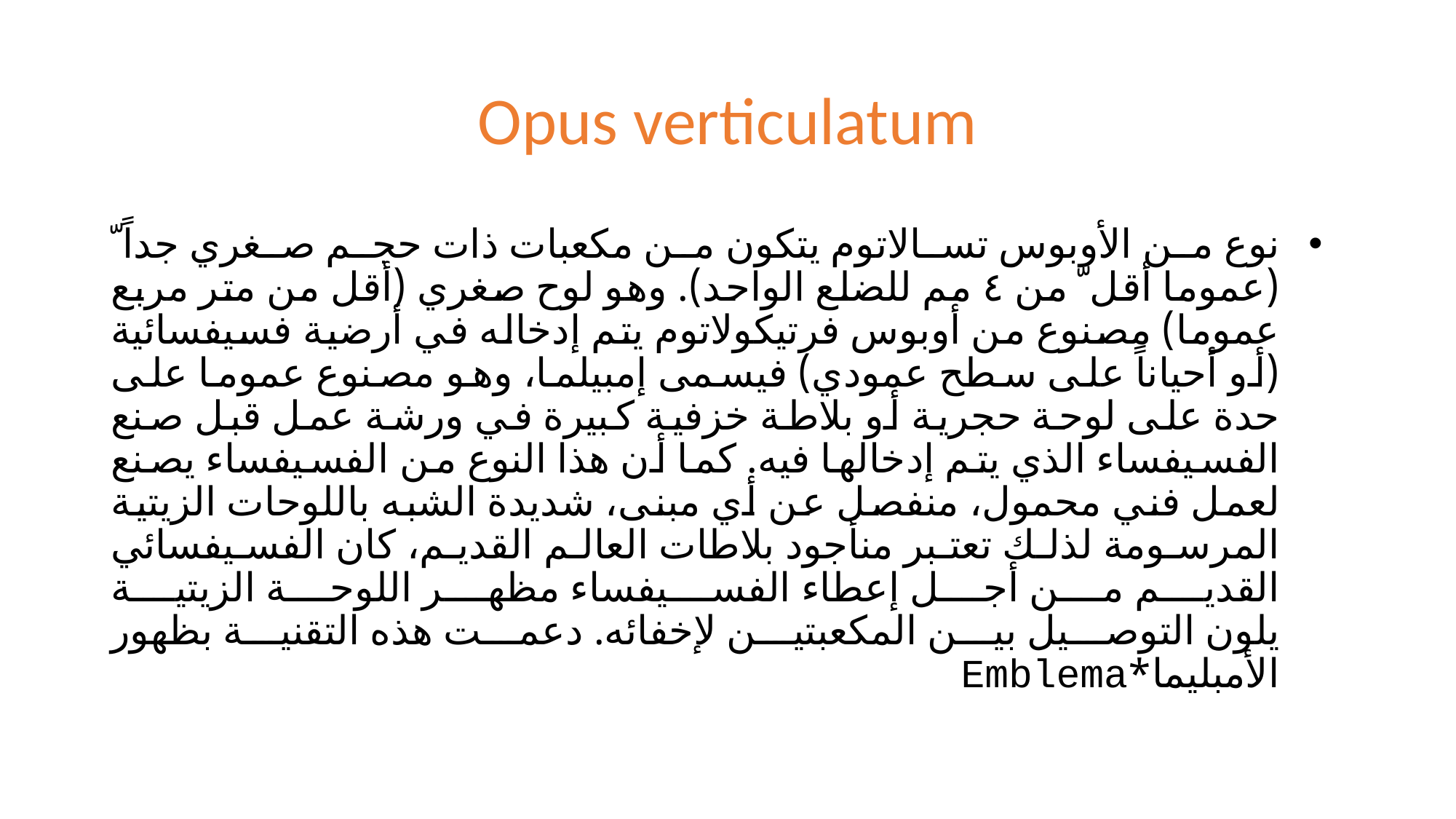

# Opus verticulatum
نوع من الأوبوس تسالاتوم يتكون من مكعبات ذات حجم صغري جداً ّ (عموما أقل ّ من ٤ مم للضلع الواحد). وهو لوح صغري (أقل من متر مربع عموما) مصنوع من أوبوس فرتيكولاتوم يتم إدخاله في أرضية فسيفسائية (أو أحياناً على سطح عمودي) فيسمى إمبيلما، وهو مصنوع عموما على حدة على لوحة حجرية أو بلاطة خزفية كبيرة في ورشة عمل قبل صنع الفسيفساء الذي يتم إدخالها فيه. كما أن هذا النوع من الفسيفساء يصنع لعمل فني محمول، منفصل عن أي مبنى، شديدة الشبه باللوحات الزيتية المرسومة لذلك تعتبر منأجود بلاطات العالم القديم، كان الفسيفسائي القديم من أجل إعطاء الفسيفساء مظهر اللوحة الزيتية
يلون التوصيل بين المكعبتين لإخفائه. دعمت هذه التقنية بظهور الأمبليما*Emblema